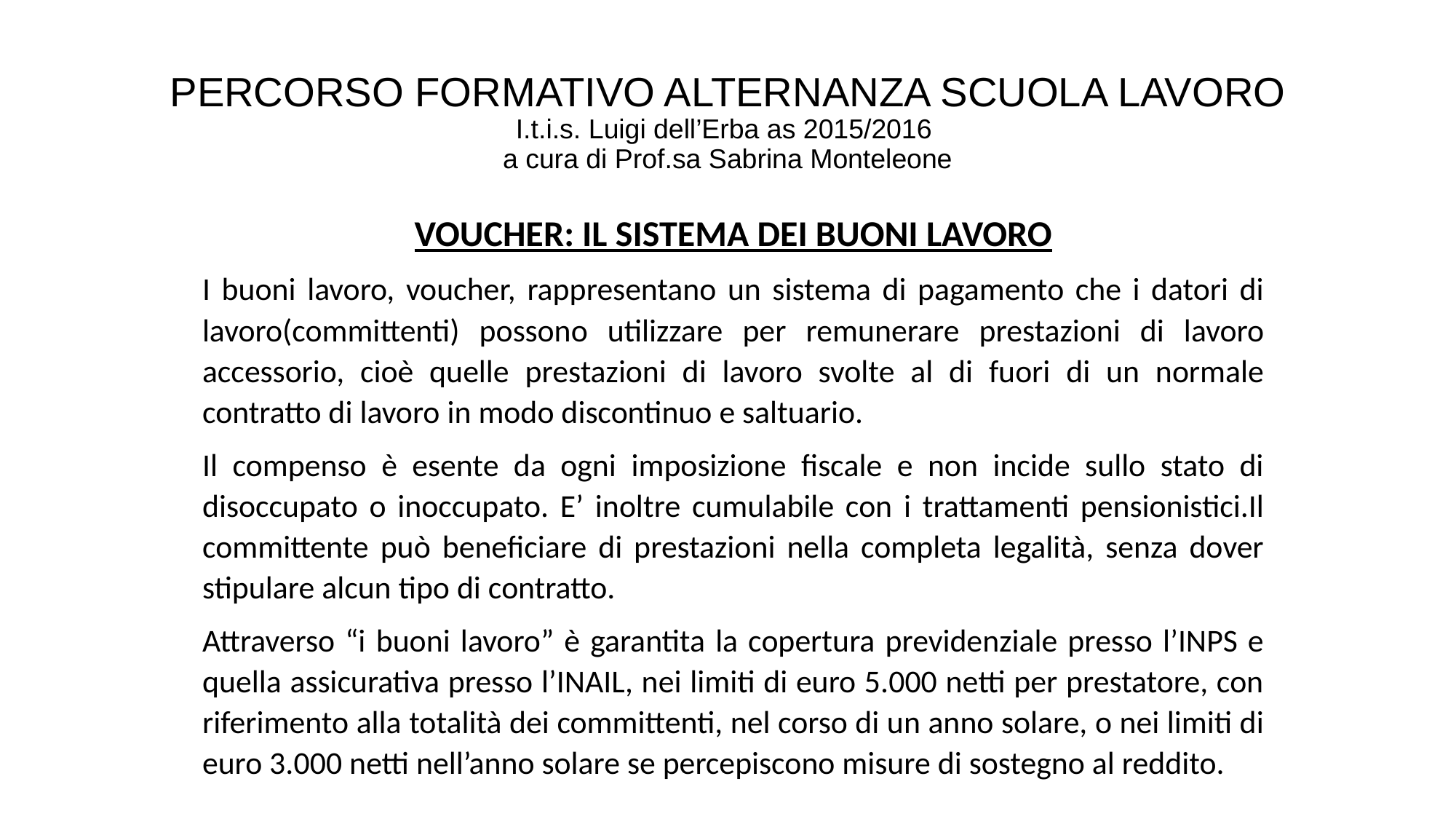

# PERCORSO FORMATIVO ALTERNANZA SCUOLA LAVORO I.t.i.s. Luigi dell’Erba as 2015/2016 a cura di Prof.sa Sabrina Monteleone

VOUCHER: IL SISTEMA DEI BUONI LAVORO
I buoni lavoro, voucher, rappresentano un sistema di pagamento che i datori di lavoro(committenti) possono utilizzare per remunerare prestazioni di lavoro accessorio, cioè quelle prestazioni di lavoro svolte al di fuori di un normale contratto di lavoro in modo discontinuo e saltuario.
Il compenso è esente da ogni imposizione fiscale e non incide sullo stato di disoccupato o inoccupato. E’ inoltre cumulabile con i trattamenti pensionistici.Il committente può beneficiare di prestazioni nella completa legalità, senza dover stipulare alcun tipo di contratto.
Attraverso “i buoni lavoro” è garantita la copertura previdenziale presso l’INPS e quella assicurativa presso l’INAIL, nei limiti di euro 5.000 netti per prestatore, con riferimento alla totalità dei committenti, nel corso di un anno solare, o nei limiti di euro 3.000 netti nell’anno solare se percepiscono misure di sostegno al reddito.